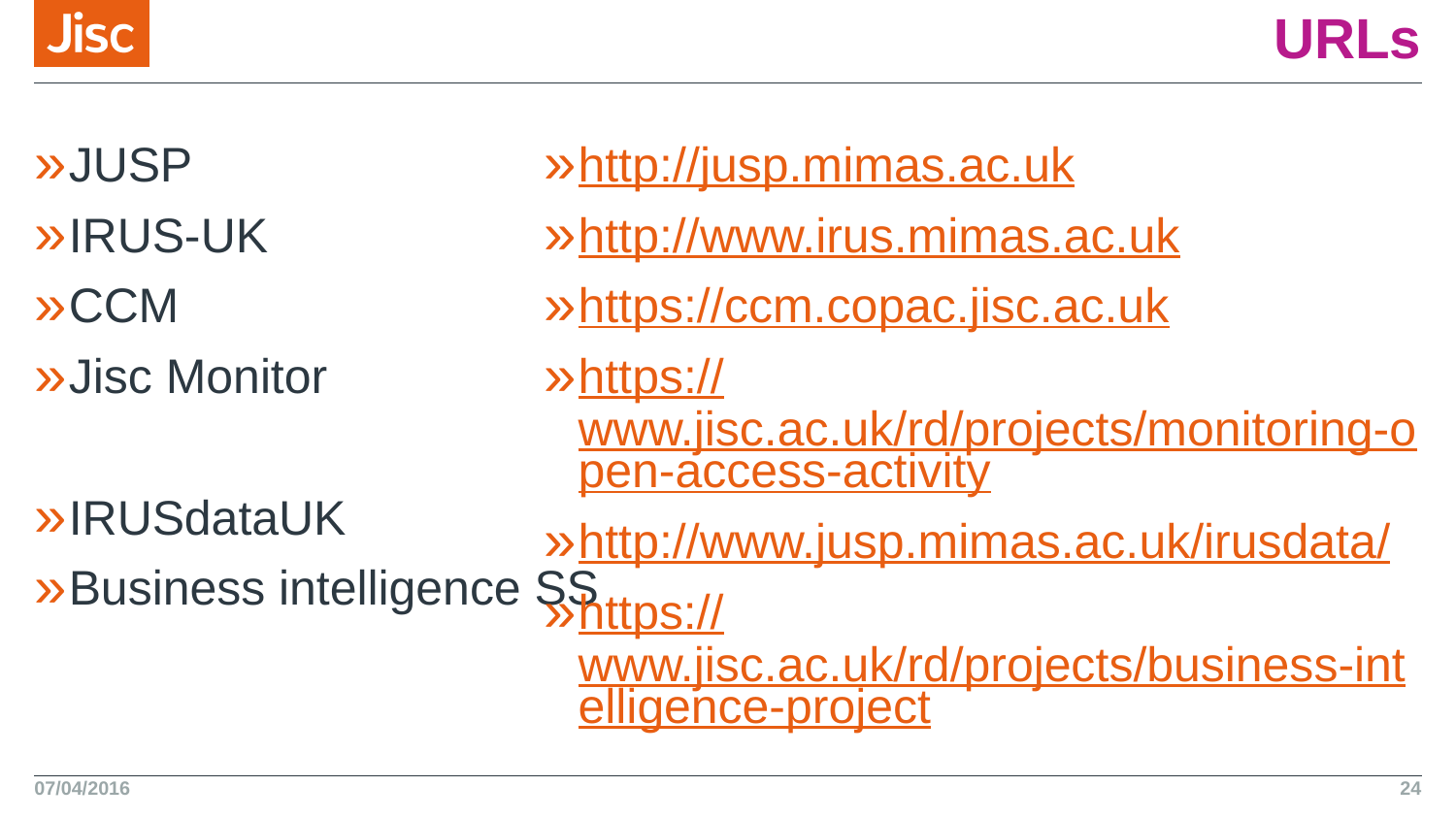

# URLs
JUSP
IRUS-UK
CCM
Jisc Monitor

IRUSdataUK
Business intelligence SS

http://jusp.mimas.ac.uk
http://www.irus.mimas.ac.uk
https://ccm.copac.jisc.ac.uk
https://www.jisc.ac.uk/rd/projects/monitoring-open-access-activity
http://www.jusp.mimas.ac.uk/irusdata/
https://www.jisc.ac.uk/rd/projects/business-intelligence-project

07/04/2016
24